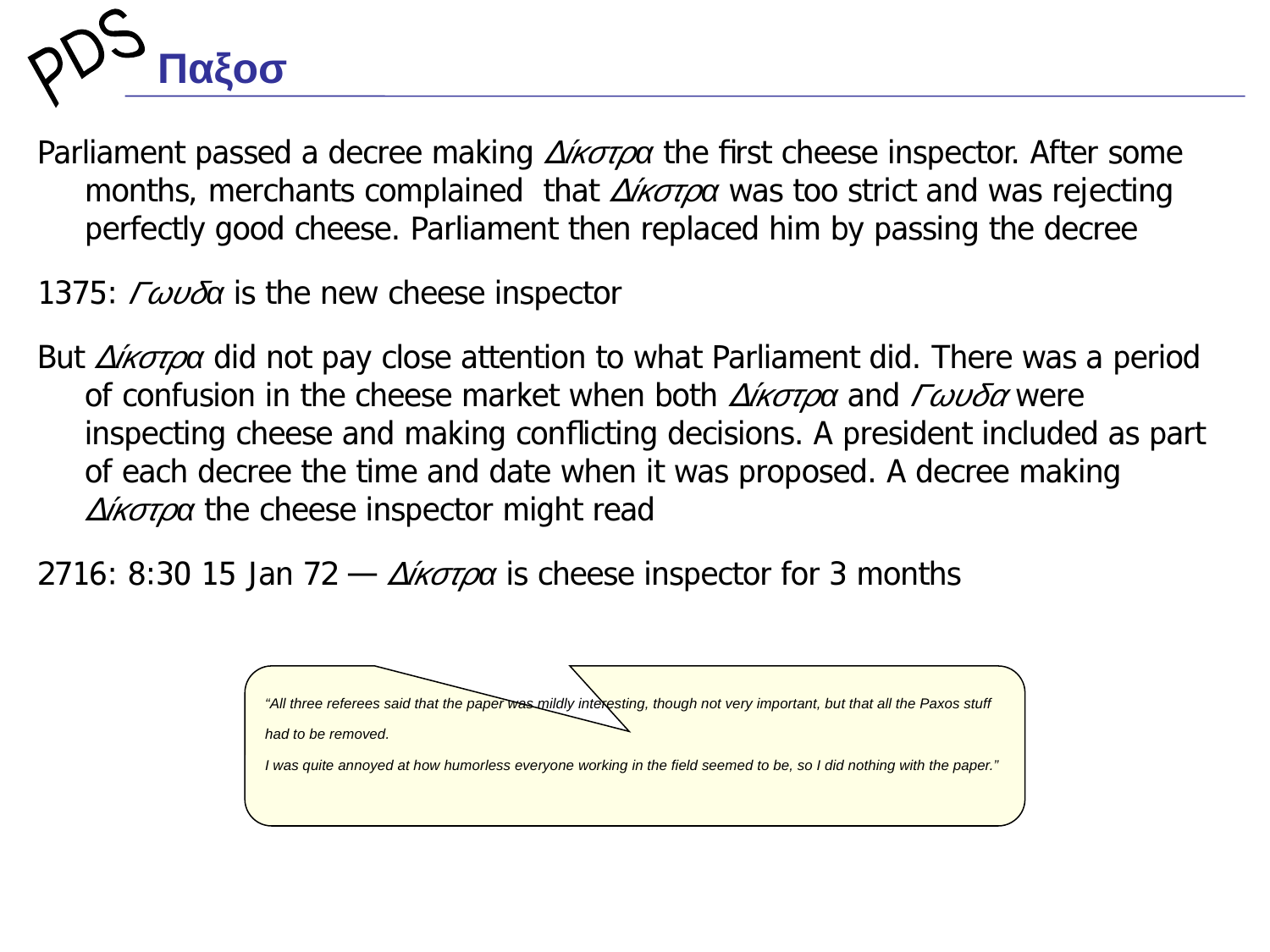

# Παξοσ
Parliament passed a decree making ∆ίκστρα the ﬁrst cheese inspector. After some months, merchants complained  that ∆ίκστρα was too strict and was rejecting perfectly good cheese. Parliament then replaced him by passing the decree

1375: Γωυδα is the new cheese inspector

But ∆ίκστρα did not pay close attention to what Parliament did. There was a period of confusion in the cheese market when both ∆ίκστρα and Γωυδα were inspecting cheese and making conﬂicting decisions. A president included as part of each decree the time and date when it was proposed. A decree making ∆ίκστρα the cheese inspector might read

2716: 8:30 15 Jan 72 — ∆ίκστρα is cheese inspector for 3 months

“All three referees said that the paper was mildly interesting, though not very important, but that all the Paxos stuff had to be removed.
I was quite annoyed at how humorless everyone working in the field seemed to be, so I did nothing with the paper.”